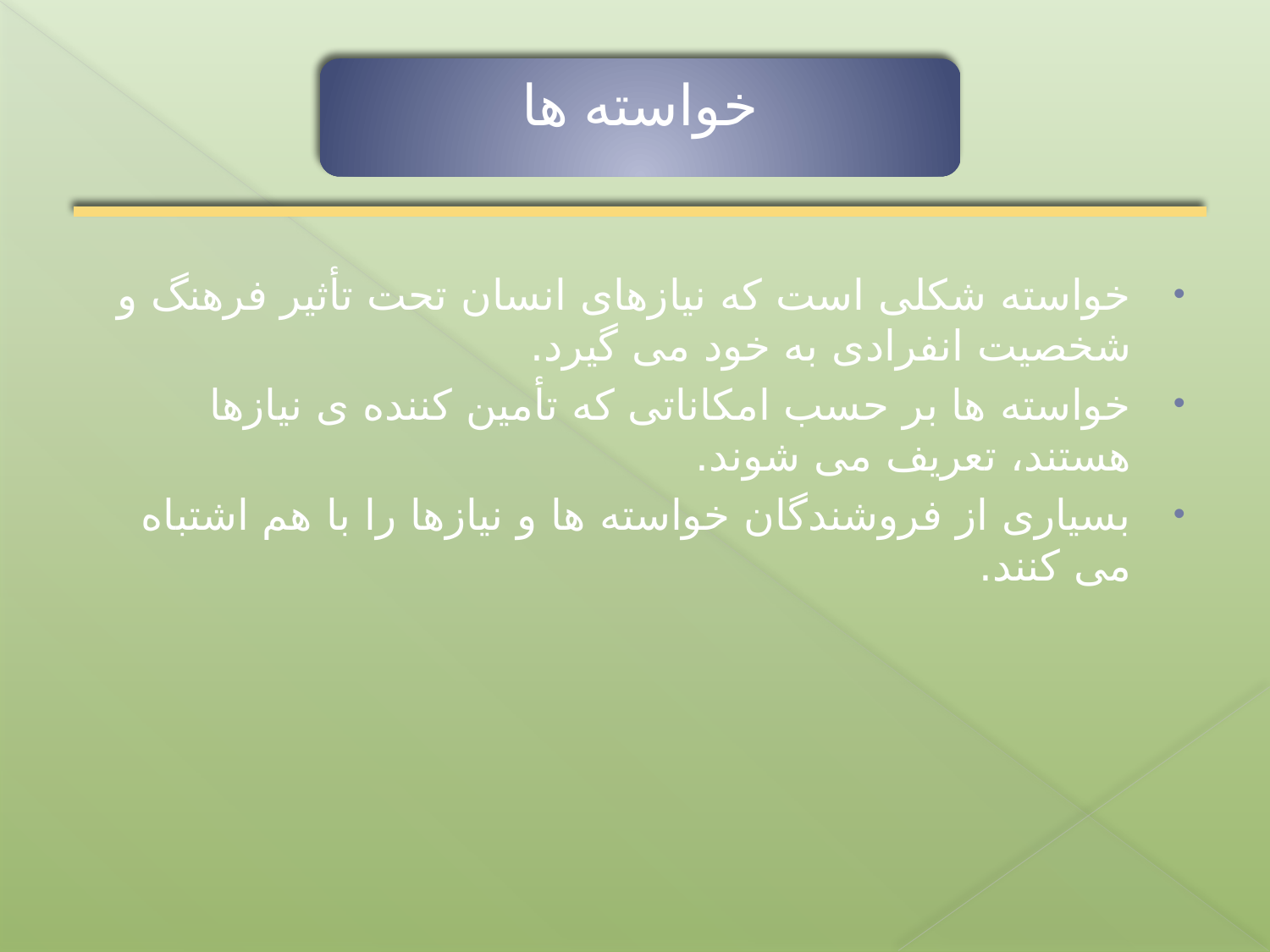

خواسته ها
خواسته شکلی است که نیازهای انسان تحت تأثیر فرهنگ و شخصیت انفرادی به خود می گیرد.
خواسته ها بر حسب امکاناتی که تأمین کننده ی نیازها هستند، تعریف می شوند.
بسیاری از فروشندگان خواسته ها و نیازها را با هم اشتباه می کنند.